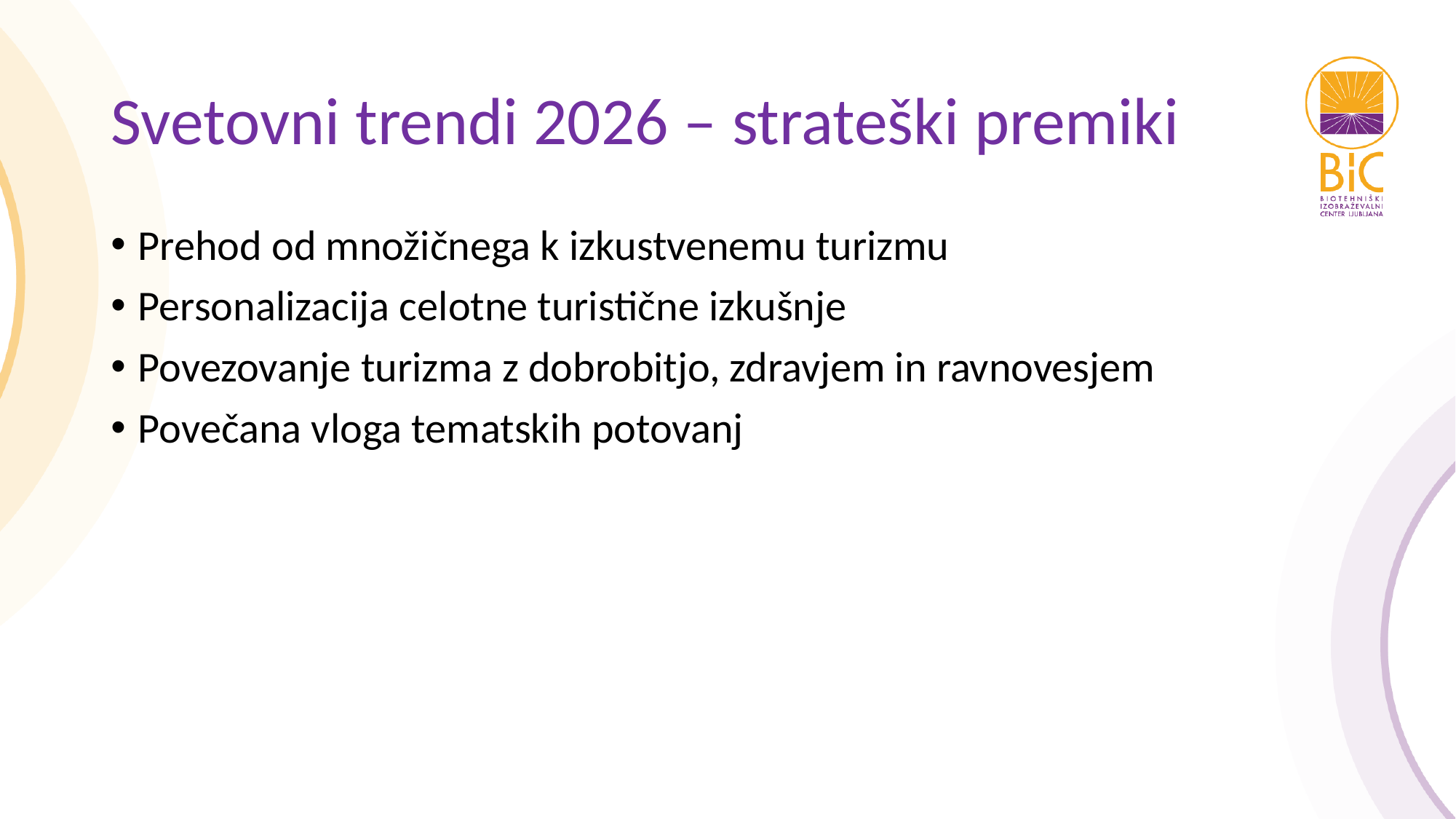

# Svetovni trendi 2026 – strateški premiki
Prehod od množičnega k izkustvenemu turizmu
Personalizacija celotne turistične izkušnje
Povezovanje turizma z dobrobitjo, zdravjem in ravnovesjem
Povečana vloga tematskih potovanj